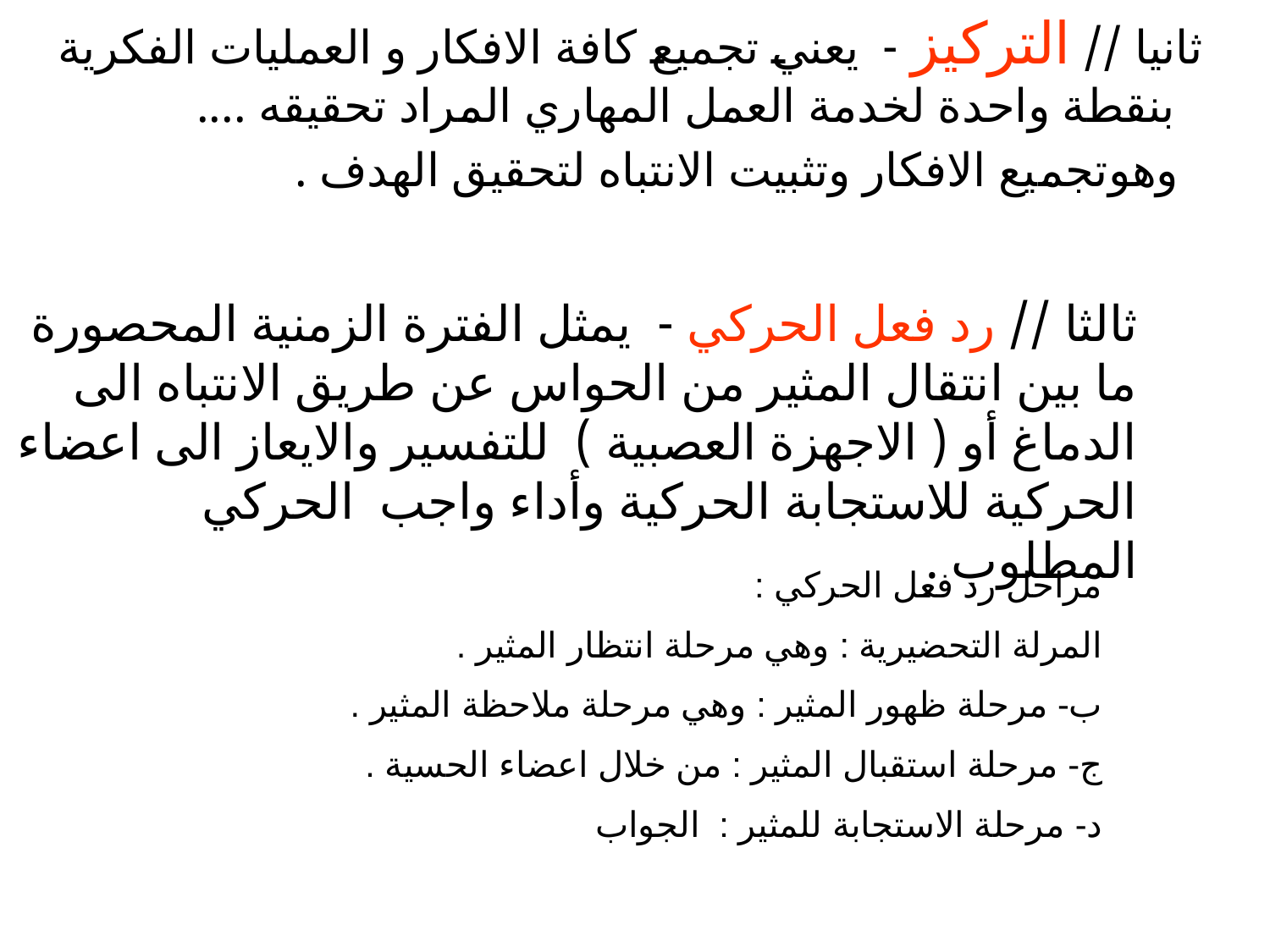

ثانيا // التركيز -  يعني تجميع كافة الافكار و العمليات الفكرية بنقطة واحدة لخدمة العمل المهاري المراد تحقيقه ....
   وهوتجميع الافكار وتثبيت الانتباه لتحقيق الهدف .
ثالثا // رد فعل الحركي -  يمثل الفترة الزمنية المحصورة ما بين انتقال المثير من الحواس عن طريق الانتباه الى الدماغ أو ( الاجهزة العصبية )  للتفسير والايعاز الى اعضاء الحركية للاستجابة الحركية وأداء واجب  الحركي المطلوب .
مراحل رد فعل الحركي :
المرلة التحضيرية : وهي مرحلة انتظار المثير .
ب- مرحلة ظهور المثير : وهي مرحلة ملاحظة المثير .
ج- مرحلة استقبال المثير : من خلال اعضاء الحسية .
د- مرحلة الاستجابة للمثير :  الجواب